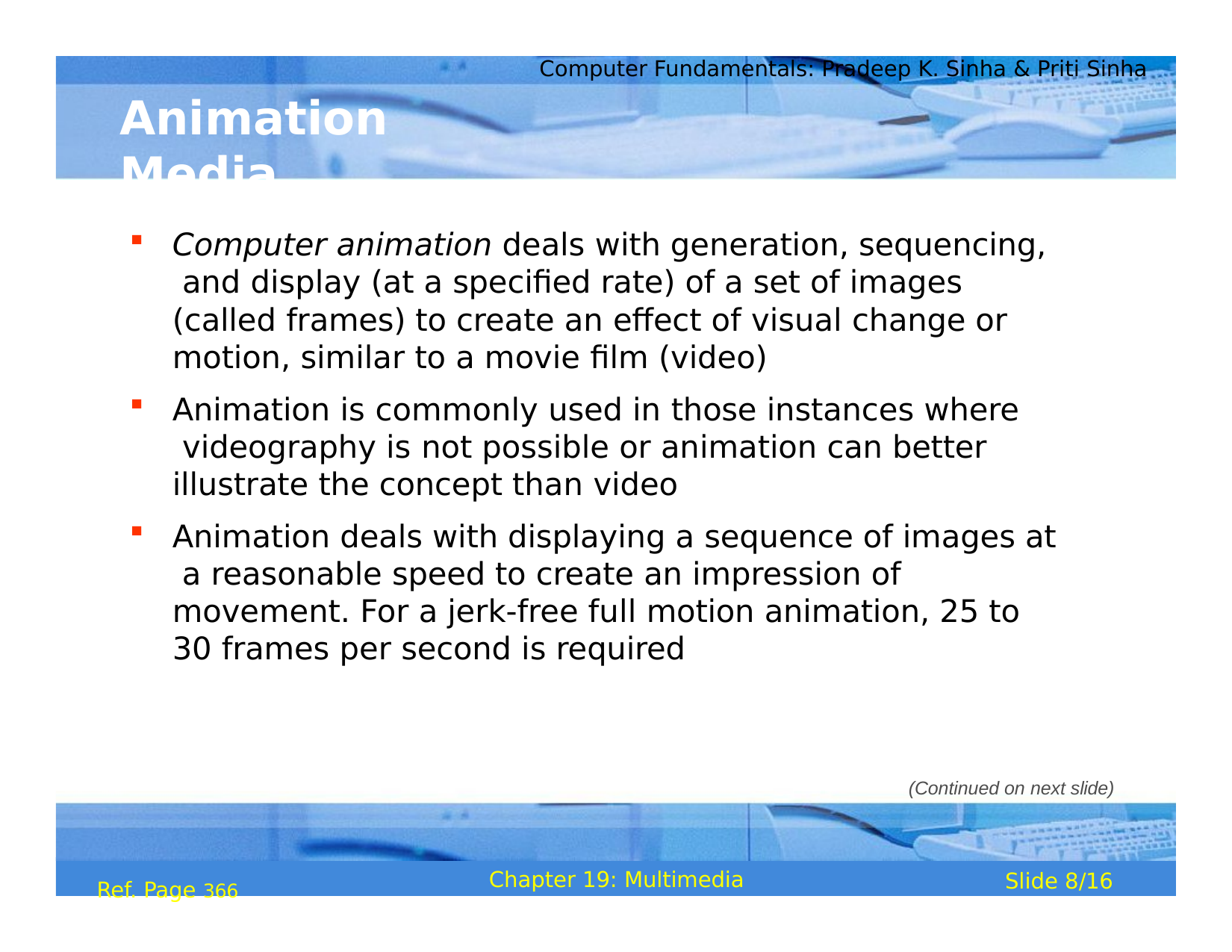

Computer Fundamentals: Pradeep K. Sinha & Priti Sinha
# Animation Media
Computer animation deals with generation, sequencing,  and display (at a specified rate) of a set of images  (called frames) to create an effect of visual change or  motion, similar to a movie film (video)
Animation is commonly used in those instances where  videography is not possible or animation can better  illustrate the concept than video
Animation deals with displaying a sequence of images at  a reasonable speed to create an impression of  movement. For a jerk-free full motion animation, 25 to  30 frames per second is required

(Continued on next slide)
Ref. Page 366
Chapter 19: Multimedia
Slide 8/16